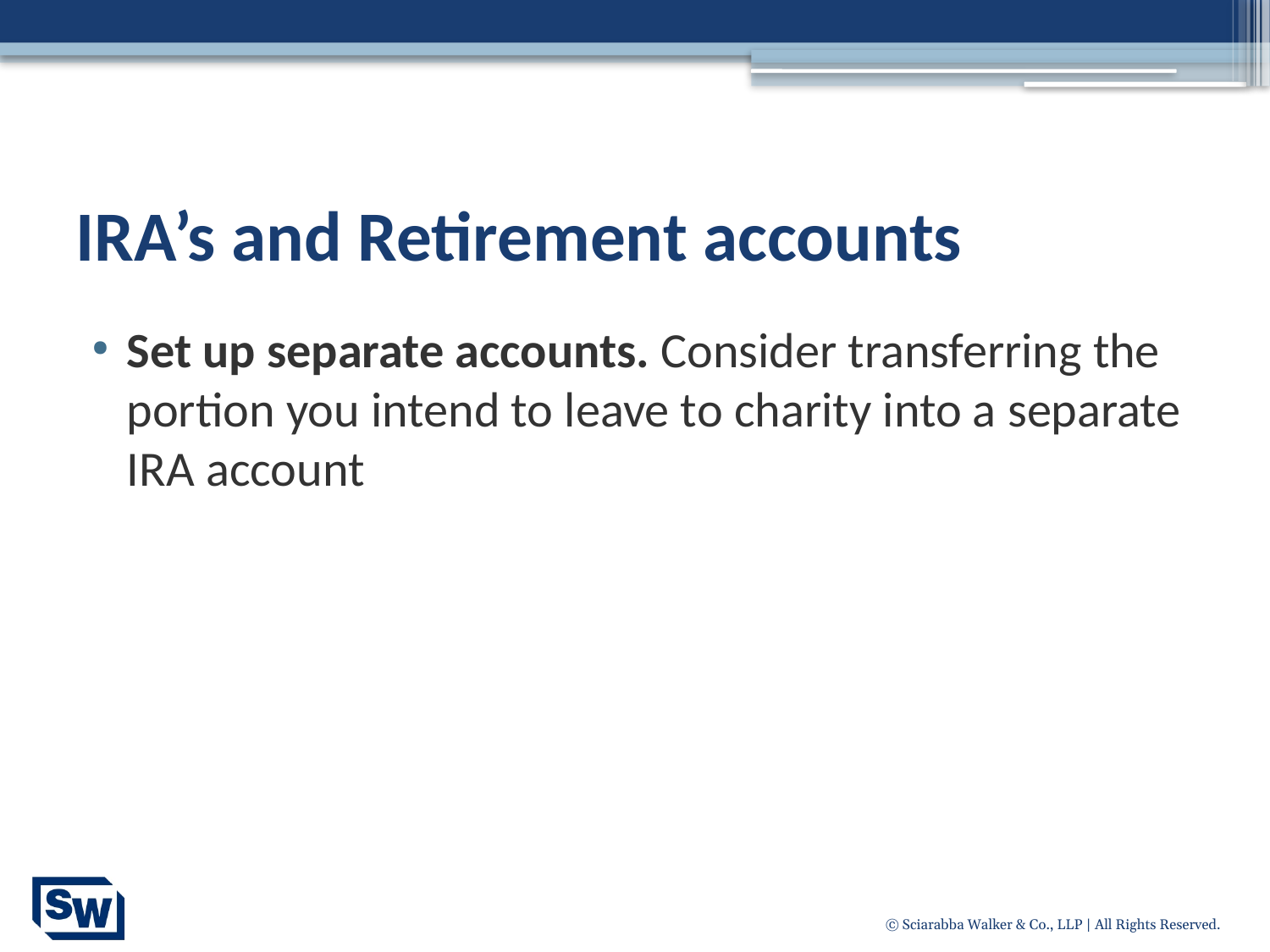

# IRA’s and Retirement accounts
Set up separate accounts. Consider transferring the portion you intend to leave to charity into a separate IRA account